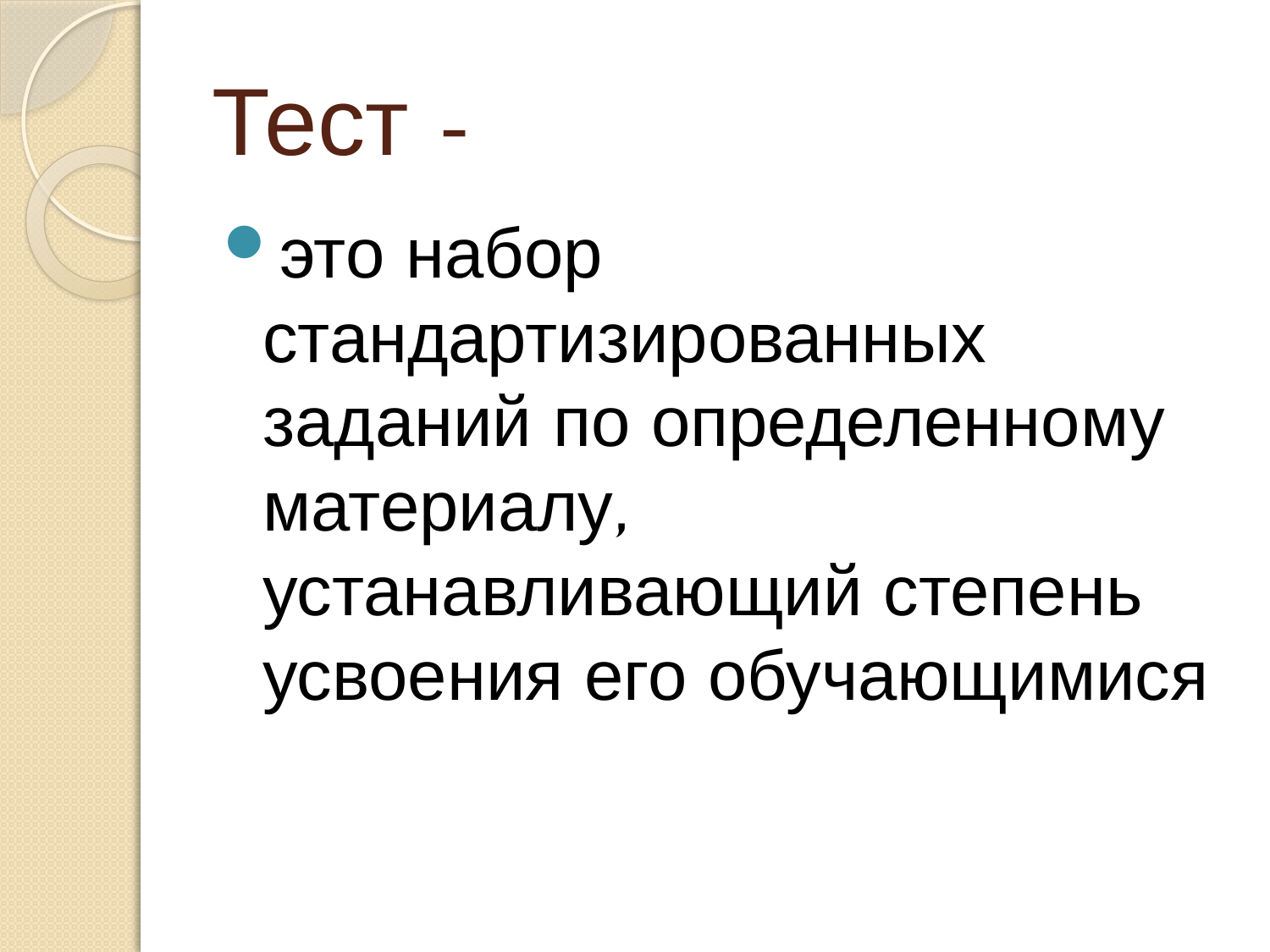

# Тест -
это набор стандартизированных заданий по определенному материалу, устанавливающий степень усвоения его обучающимися